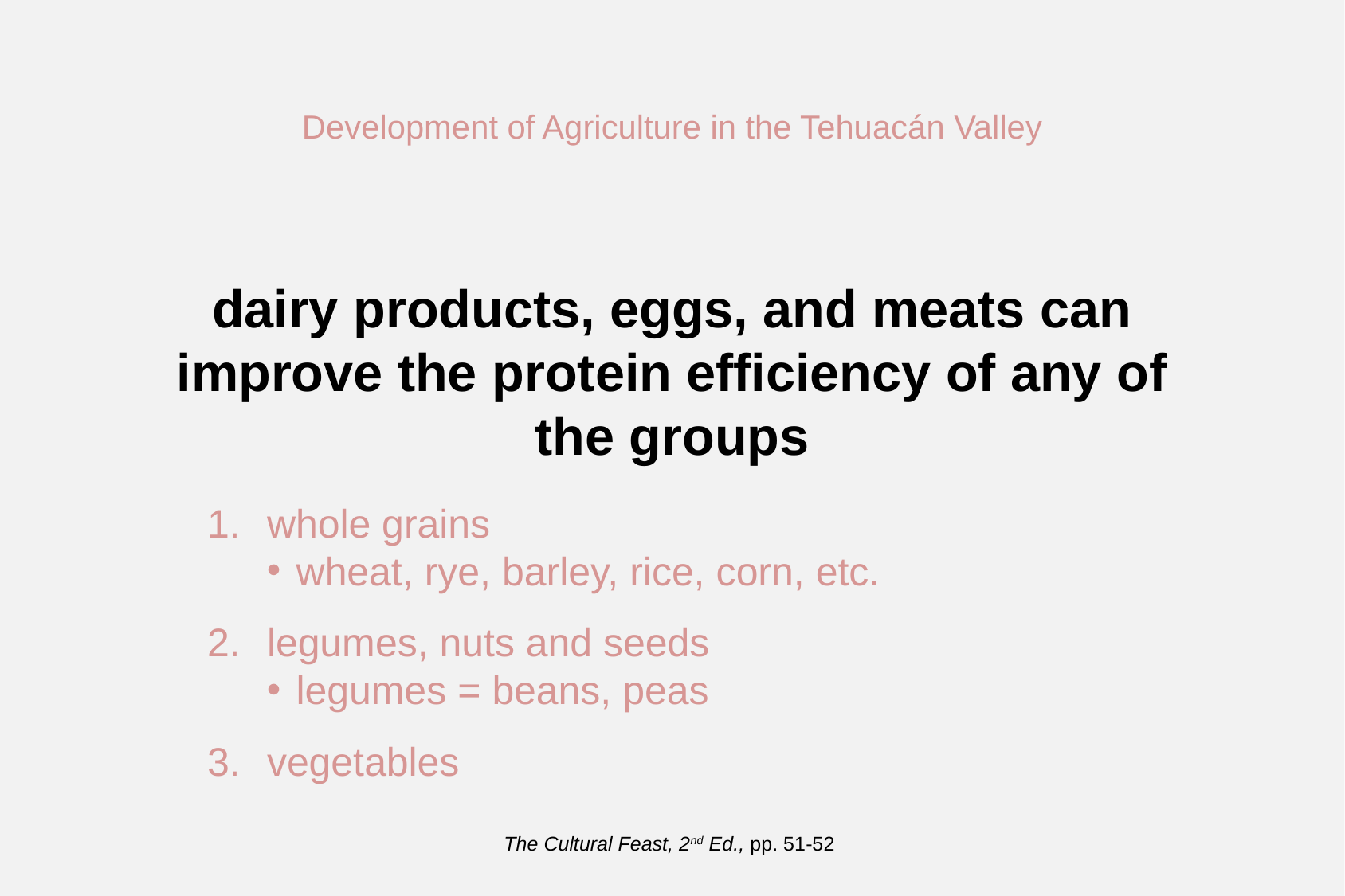

Development of Agriculture in the Tehuacán Valley
dairy products, eggs, and meats can improve the protein efficiency of any of the groups

whole grains
wheat, rye, barley, rice, corn, etc.

legumes, nuts and seeds
legumes = beans, peas

vegetables
The Cultural Feast, 2nd Ed., pp. 51-52